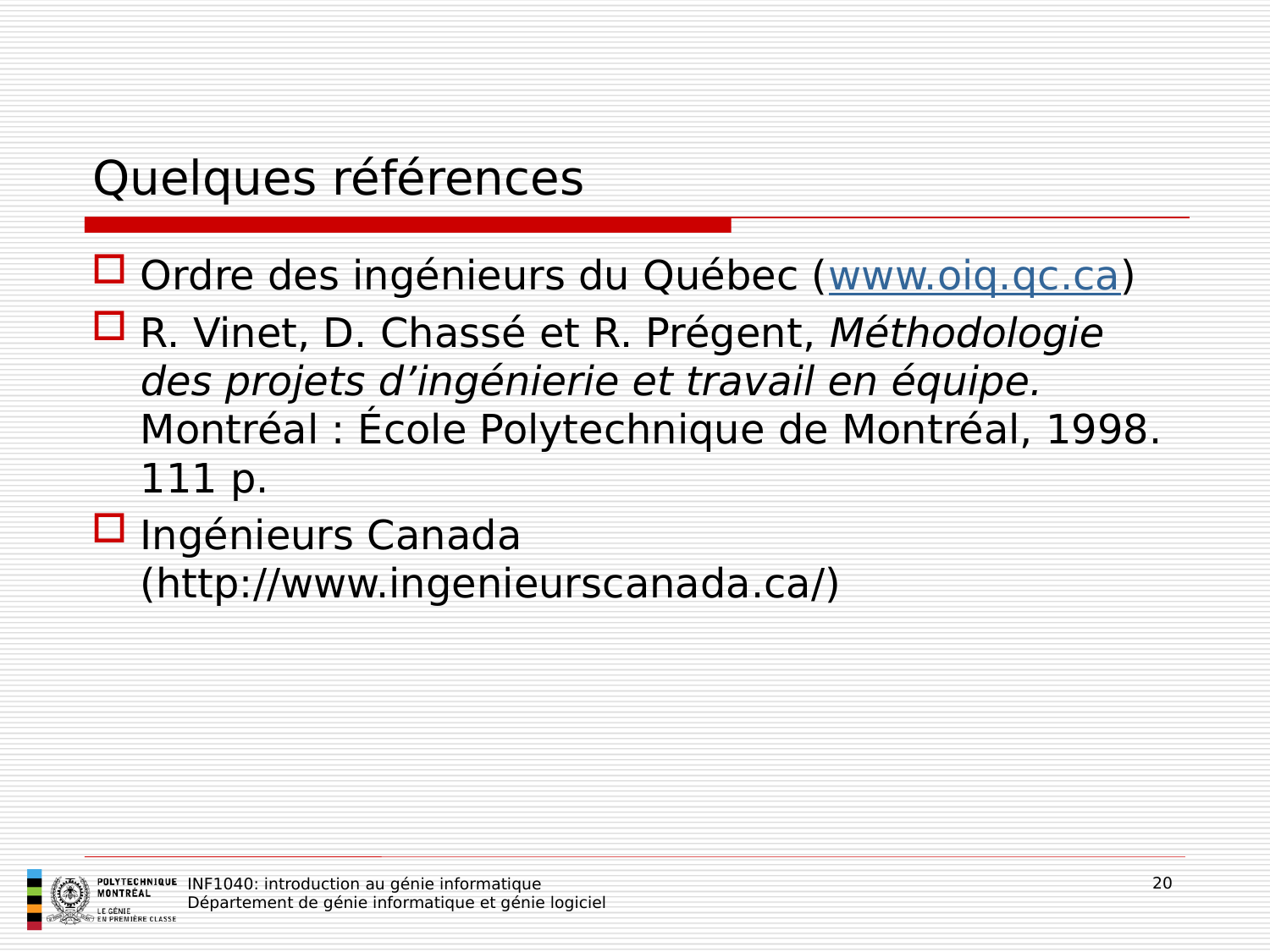

# Quelques références
Ordre des ingénieurs du Québec (www.oiq.qc.ca)
R. Vinet, D. Chassé et R. Prégent, Méthodologie des projets d’ingénierie et travail en équipe. Montréal : École Polytechnique de Montréal, 1998. 111 p.
Ingénieurs Canada (http://www.ingenieurscanada.ca/)
20
INF1040: introduction au génie informatique
Département de génie informatique et génie logiciel